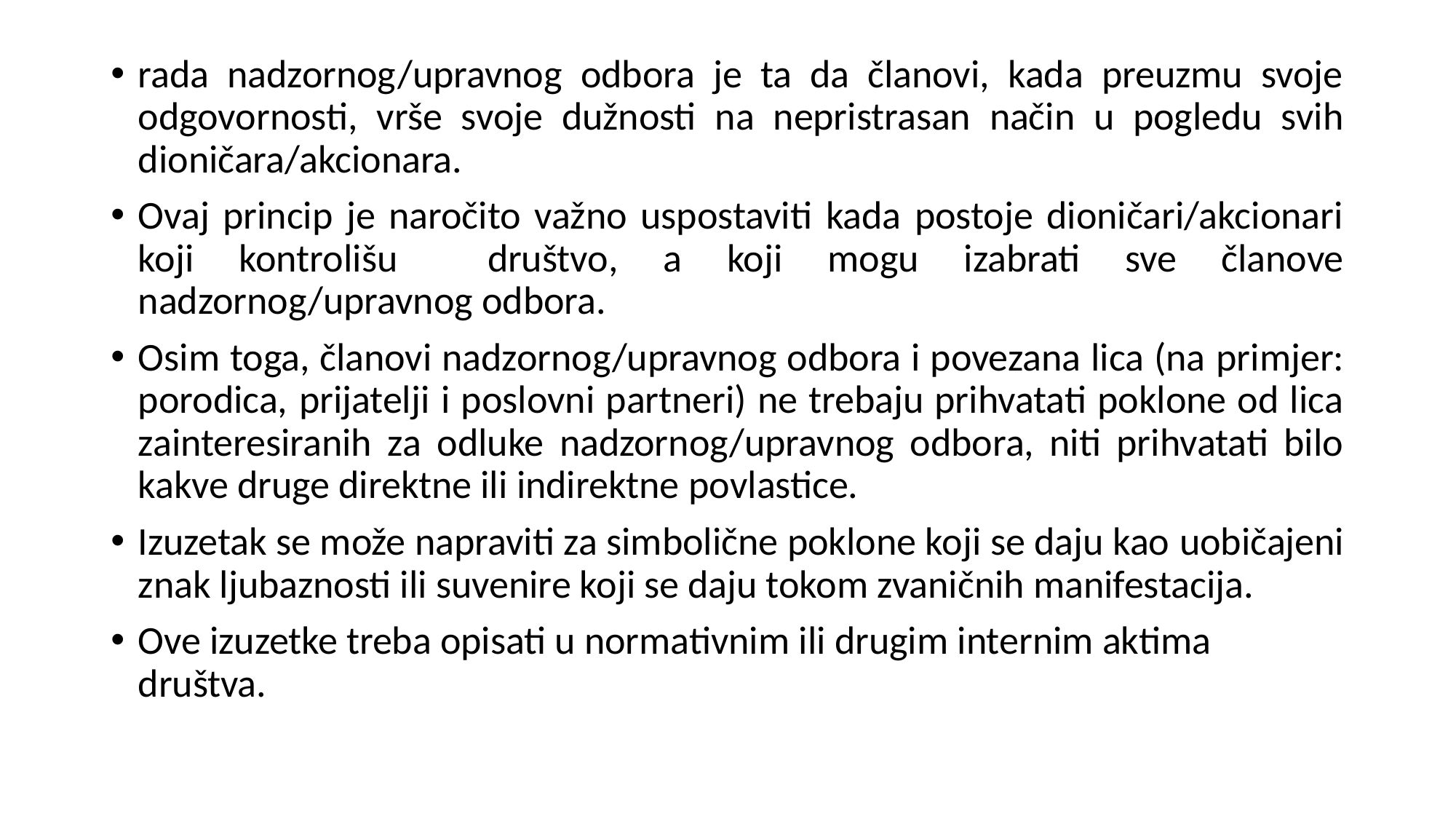

rada nadzornog/upravnog odbora je ta da članovi, kada preuzmu svoje odgovornosti, vrše svoje dužnosti na nepristrasan način u pogledu svih dioničara/akcionara.
Ovaj princip je naročito važno uspostaviti kada postoje dioničari/akcionari koji kontrolišu  društvo, a koji mogu izabrati sve članove nadzornog/upravnog odbora.
Osim toga, članovi nadzornog/upravnog odbora i povezana lica (na primjer: porodica, prijatelji i poslovni partneri) ne trebaju prihvatati poklone od lica zainteresiranih za odluke nadzornog/upravnog odbora, niti prihvatati bilo kakve druge direktne ili indirektne povlastice.
Izuzetak se može napraviti za simbolične poklone koji se daju kao uobičajeni znak ljubaznosti ili suvenire koji se daju tokom zvaničnih manifestacija.
Ove izuzetke treba opisati u normativnim ili drugim internim aktima društva.